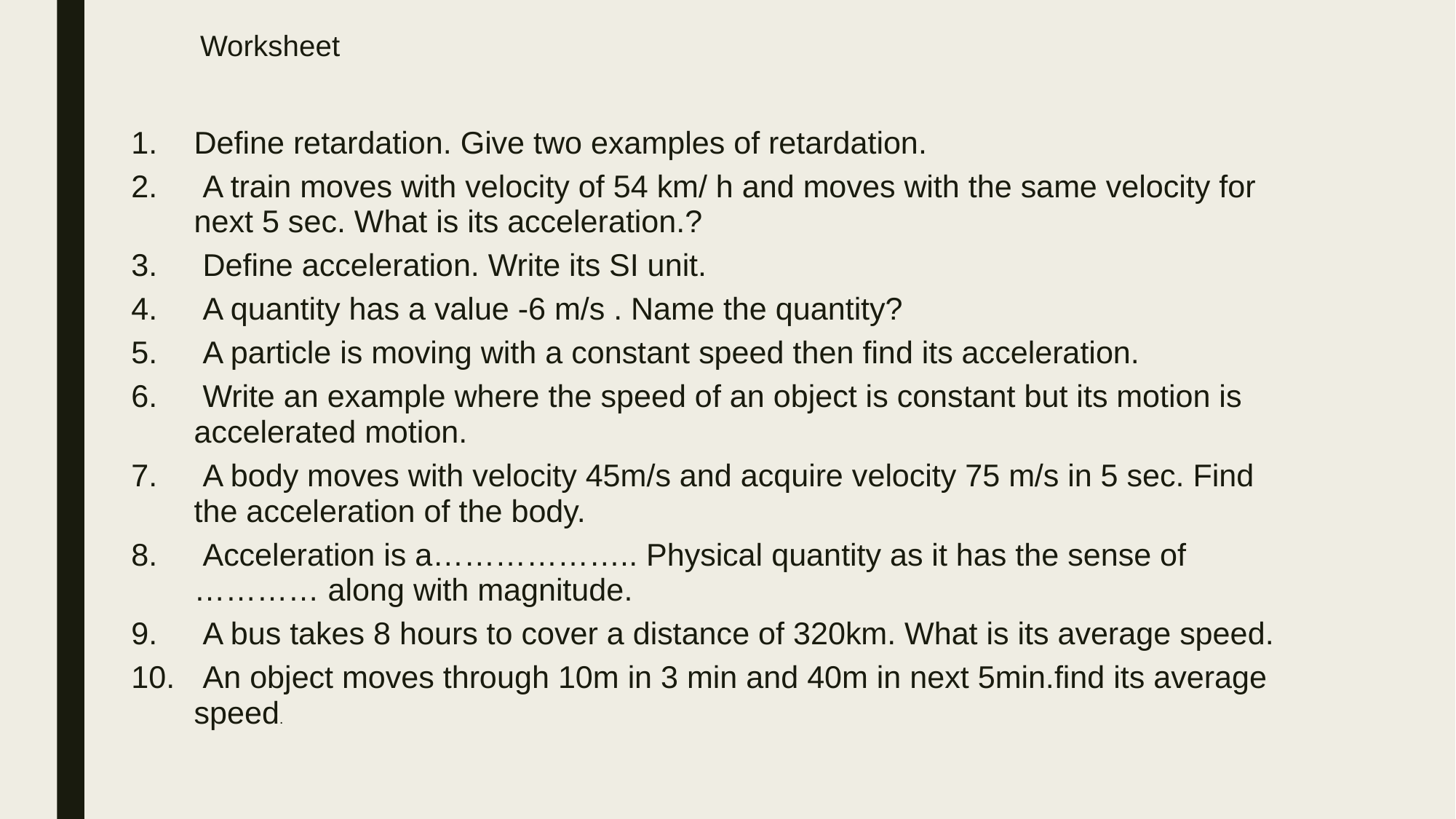

# Worksheet
Define retardation. Give two examples of retardation.
 A train moves with velocity of 54 km/ h and moves with the same velocity for next 5 sec. What is its acceleration.?
 Define acceleration. Write its SI unit.
 A quantity has a value -6 m/s . Name the quantity?
 A particle is moving with a constant speed then find its acceleration.
 Write an example where the speed of an object is constant but its motion is accelerated motion.
 A body moves with velocity 45m/s and acquire velocity 75 m/s in 5 sec. Find the acceleration of the body.
 Acceleration is a……………….. Physical quantity as it has the sense of ………… along with magnitude.
 A bus takes 8 hours to cover a distance of 320km. What is its average speed.
 An object moves through 10m in 3 min and 40m in next 5min.find its average speed.